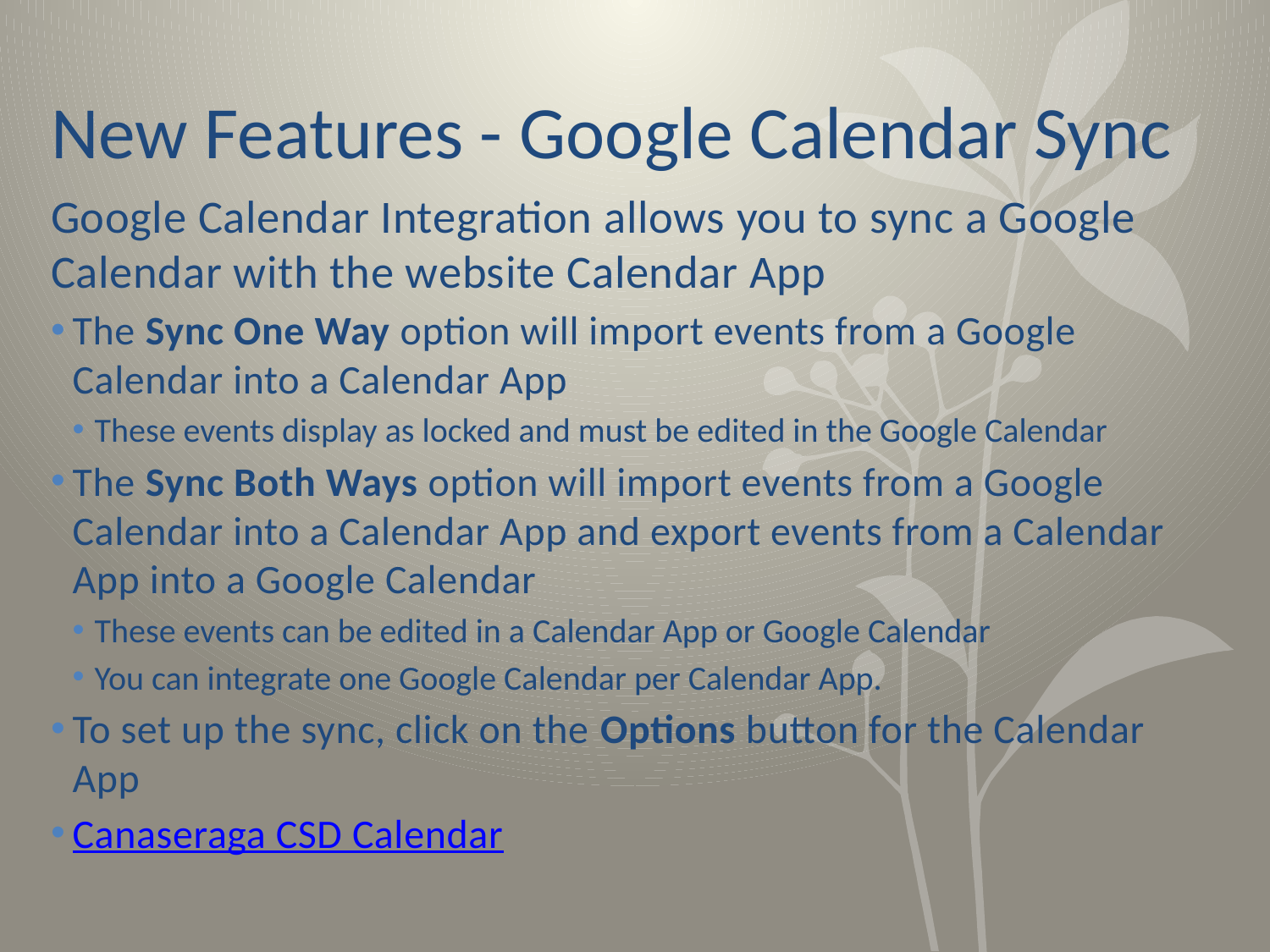

# New Features - Google Calendar Sync
Google Calendar Integration allows you to sync a Google Calendar with the website Calendar App
The Sync One Way option will import events from a Google Calendar into a Calendar App
These events display as locked and must be edited in the Google Calendar
The Sync Both Ways option will import events from a Google Calendar into a Calendar App and export events from a Calendar App into a Google Calendar
These events can be edited in a Calendar App or Google Calendar
You can integrate one Google Calendar per Calendar App.
To set up the sync, click on the Options button for the Calendar App
Canaseraga CSD Calendar